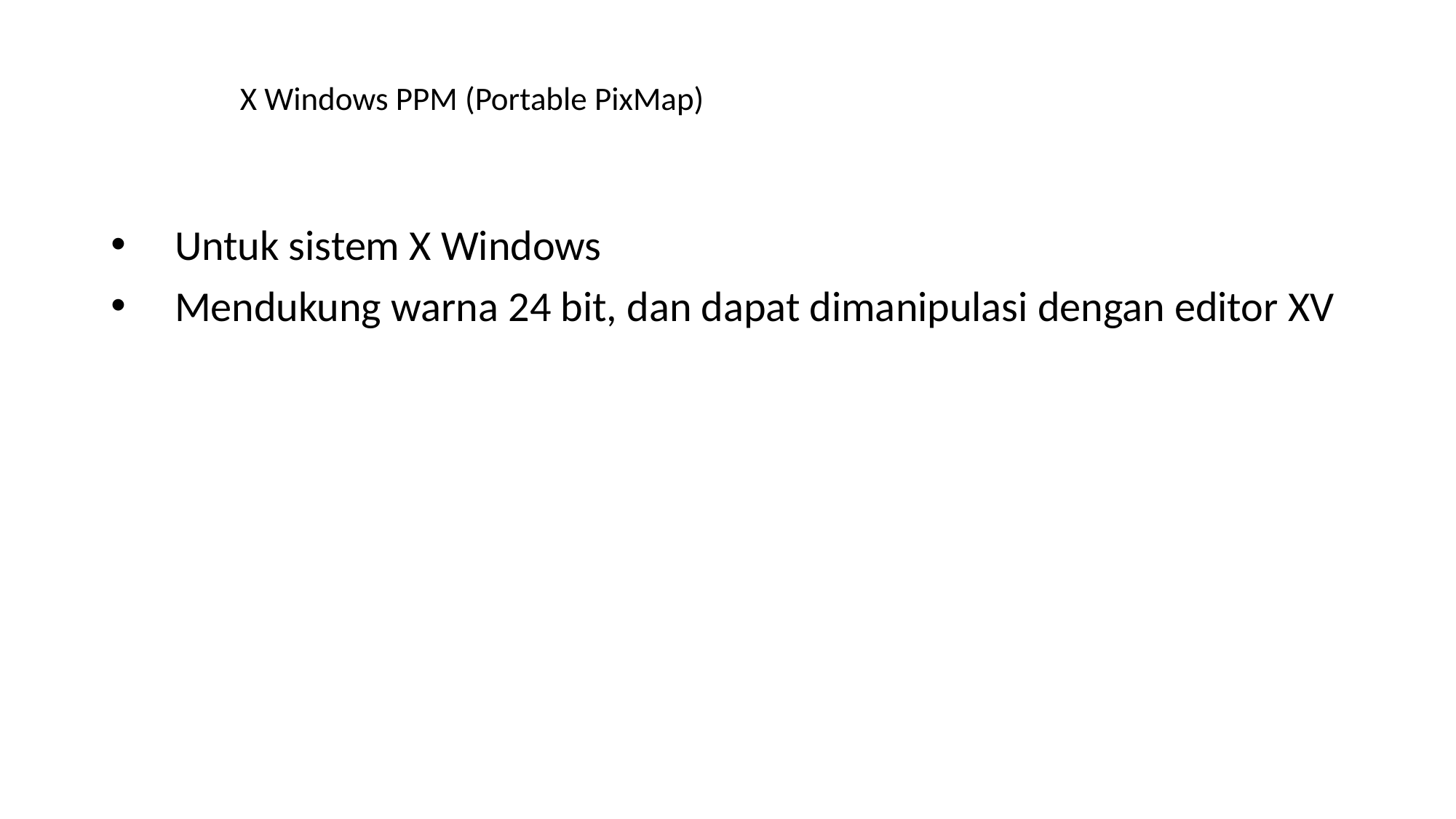

# X Windows PPM (Portable PixMap)
Untuk sistem X Windows
Mendukung warna 24 bit, dan dapat dimanipulasi dengan editor XV